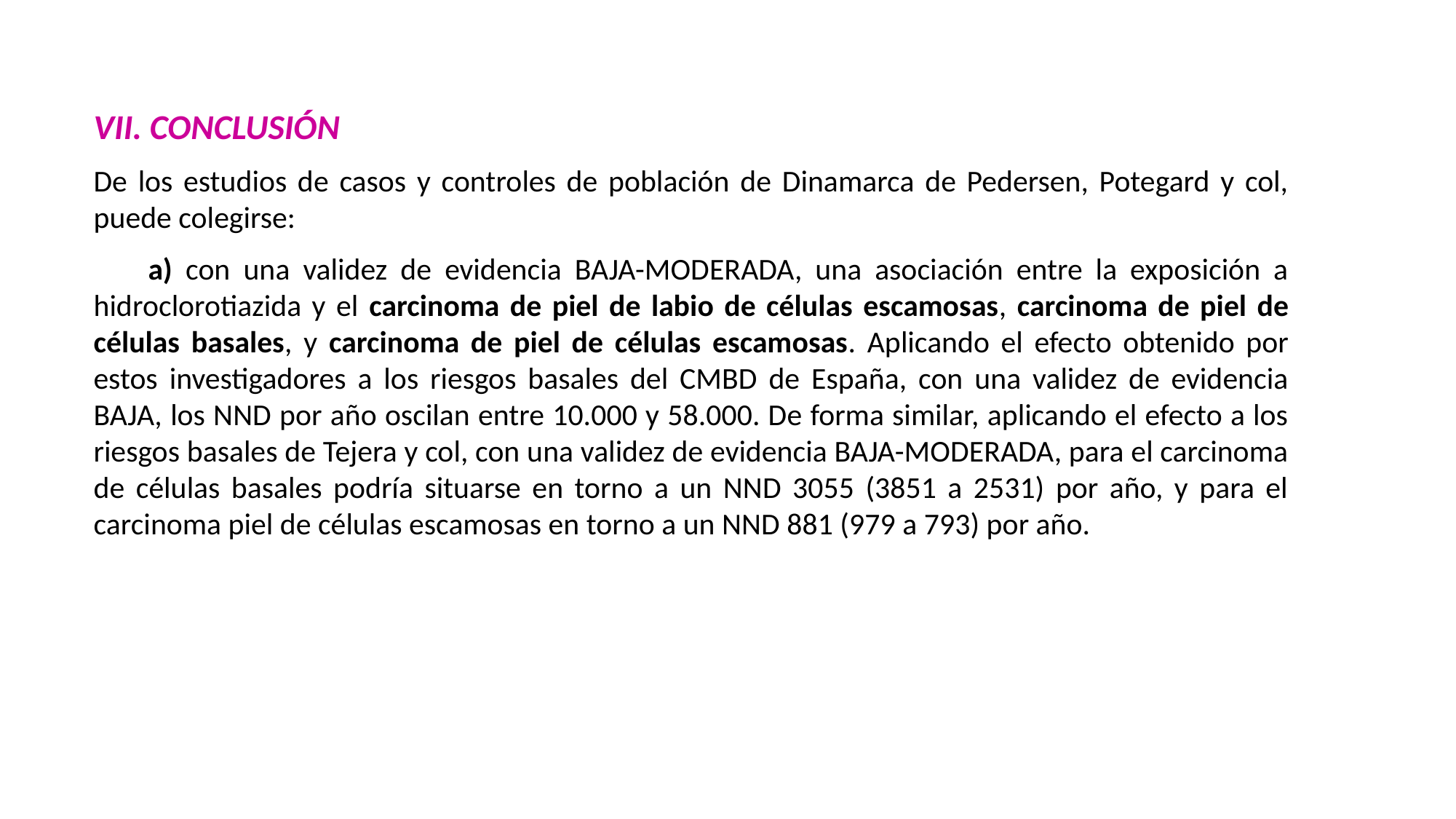

VII. CONCLUSIÓN
De los estudios de casos y controles de población de Dinamarca de Pedersen, Potegard y col, puede colegirse:
a) con una validez de evidencia BAJA-MODERADA, una asociación entre la exposición a hidroclorotiazida y el carcinoma de piel de labio de células escamosas, carcinoma de piel de células basales, y carcinoma de piel de células escamosas. Aplicando el efecto obtenido por estos investigadores a los riesgos basales del CMBD de España, con una validez de evidencia BAJA, los NND por año oscilan entre 10.000 y 58.000. De forma similar, aplicando el efecto a los riesgos basales de Tejera y col, con una validez de evidencia BAJA-MODERADA, para el carcinoma de células basales podría situarse en torno a un NND 3055 (3851 a 2531) por año, y para el carcinoma piel de células escamosas en torno a un NND 881 (979 a 793) por año.